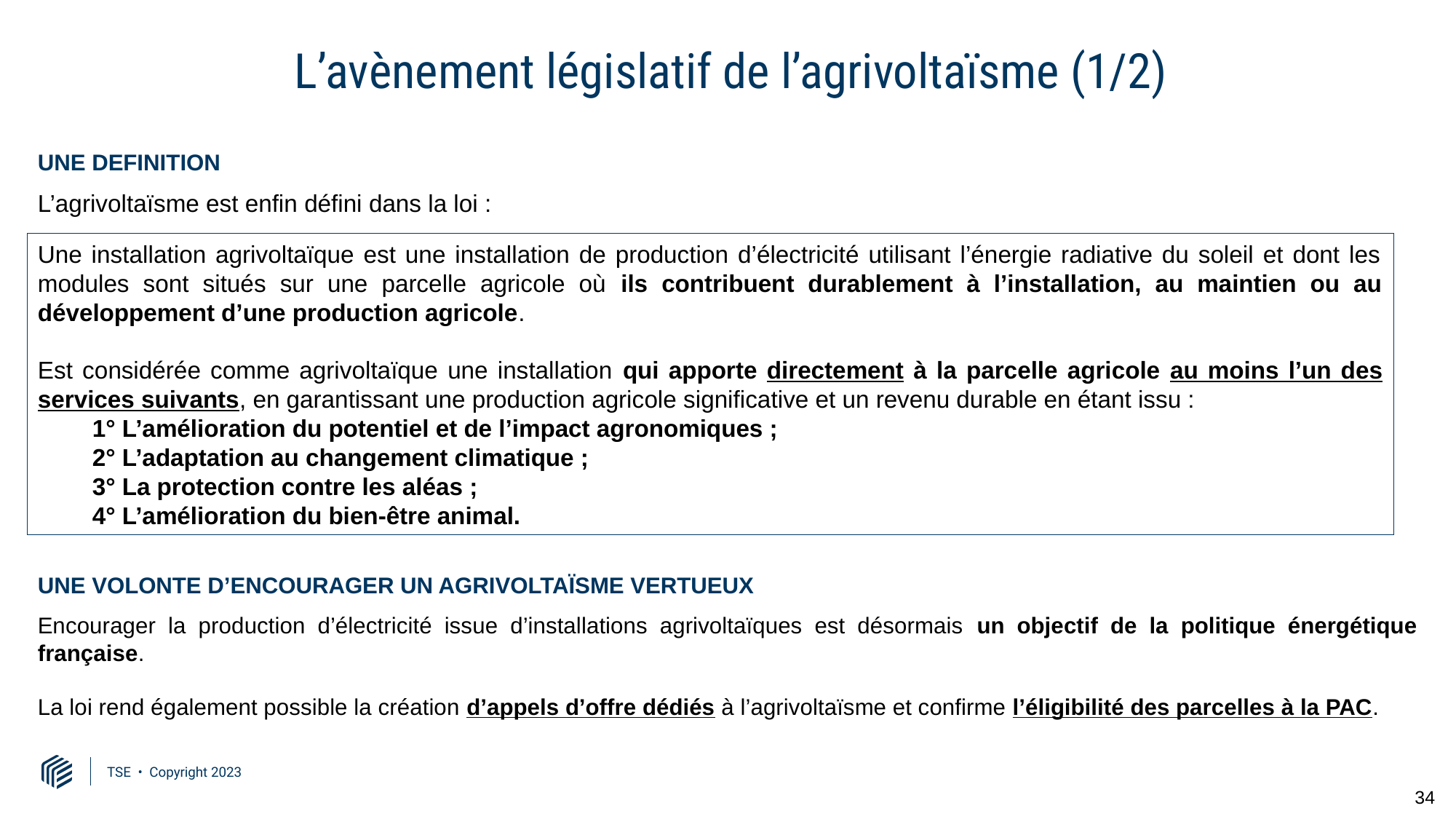

L’avènement législatif de l’agrivoltaïsme (1/2)
UNE DEFINITION

L’agrivoltaïsme est enfin défini dans la loi :

UNE VOLONTE D’ENCOURAGER UN AGRIVOLTAÏSME VERTUEUX

Encourager la production d’électricité issue d’installations agrivoltaïques est désormais un objectif de la politique énergétique française.

La loi rend également possible la création d’appels d’offre dédiés à l’agrivoltaïsme et confirme l’éligibilité des parcelles à la PAC.

Une installation agrivoltaïque est une installation de production d’électricité utilisant l’énergie radiative du soleil et dont les modules sont situés sur une parcelle agricole où ils contribuent durablement à l’installation, au maintien ou au développement d’une production agricole.

Est considérée comme agrivoltaïque une installation qui apporte directement à la parcelle agricole au moins l’un des services suivants, en garantissant une production agricole significative et un revenu durable en étant issu :
1° L’amélioration du potentiel et de l’impact agronomiques ;
2° L’adaptation au changement climatique ;
3° La protection contre les aléas ;
4° L’amélioration du bien-être animal.
34